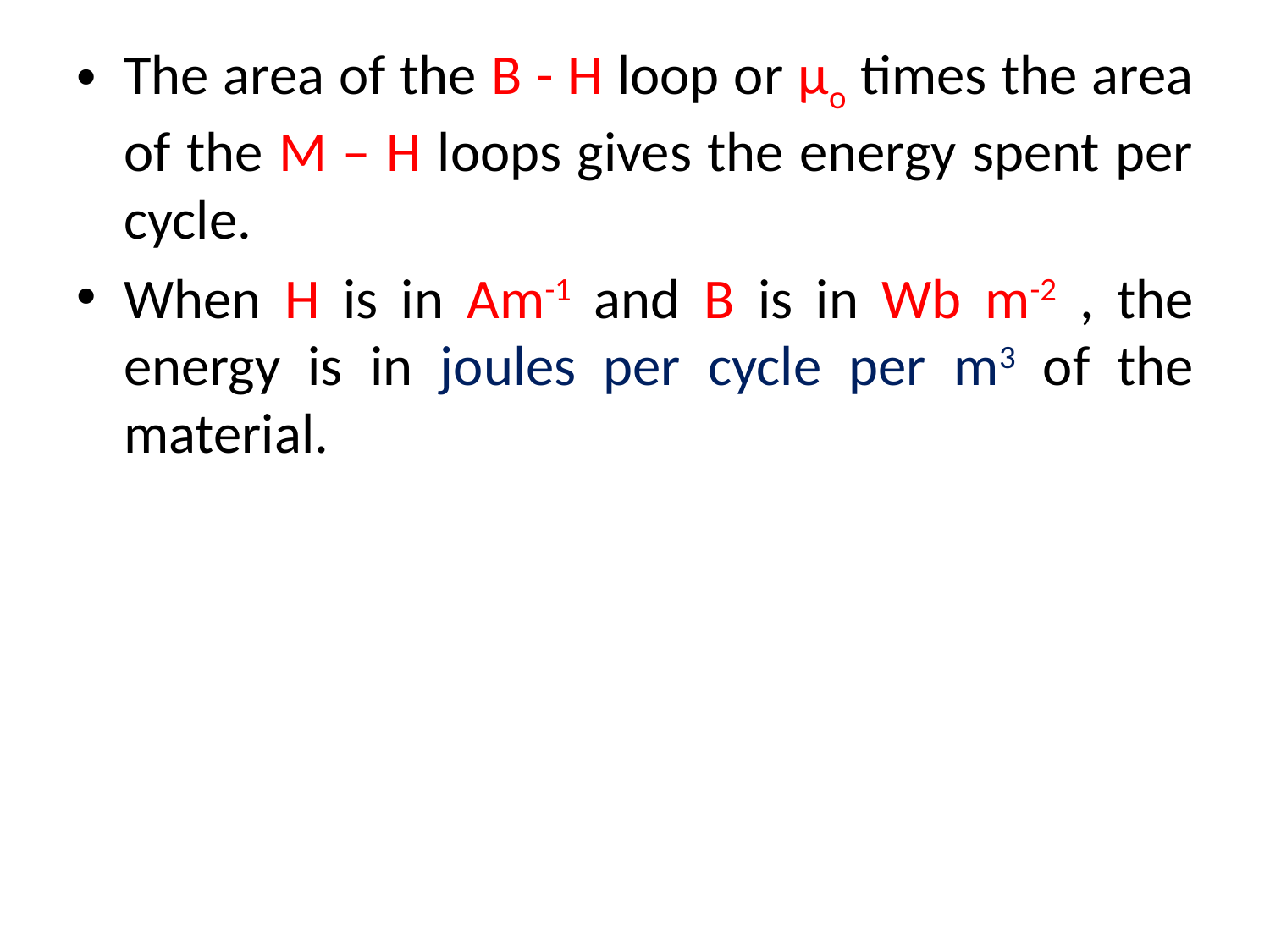

The area of the B - H loop or µo times the area of the M – H loops gives the energy spent per cycle.
When H is in Am-1 and B is in Wb m-2 , the energy is in joules per cycle per m3 of the material.